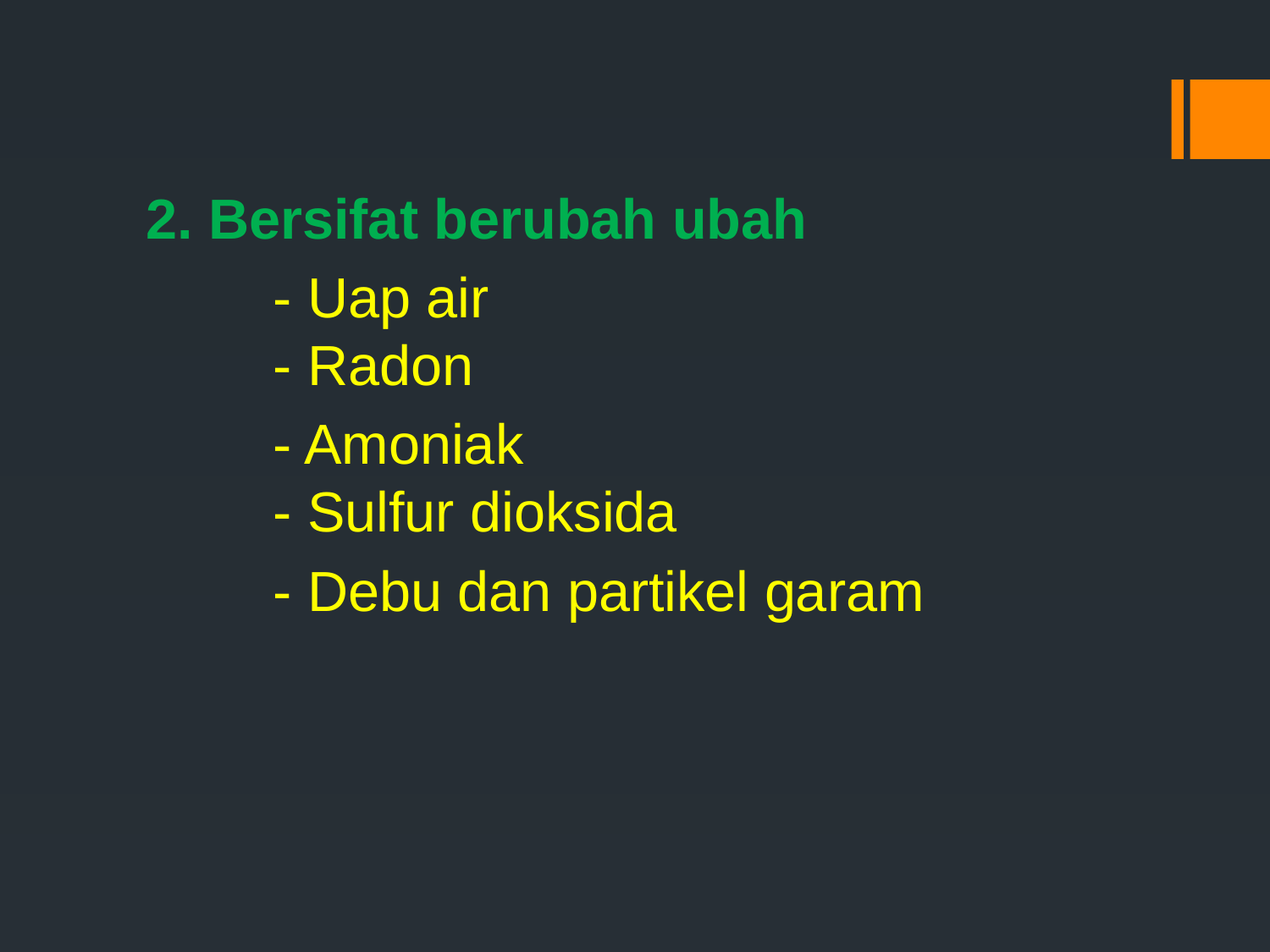

2. Bersifat berubah ubah
	- Uap air
	- Radon
	- Amoniak
	- Sulfur dioksida
	- Debu dan partikel garam